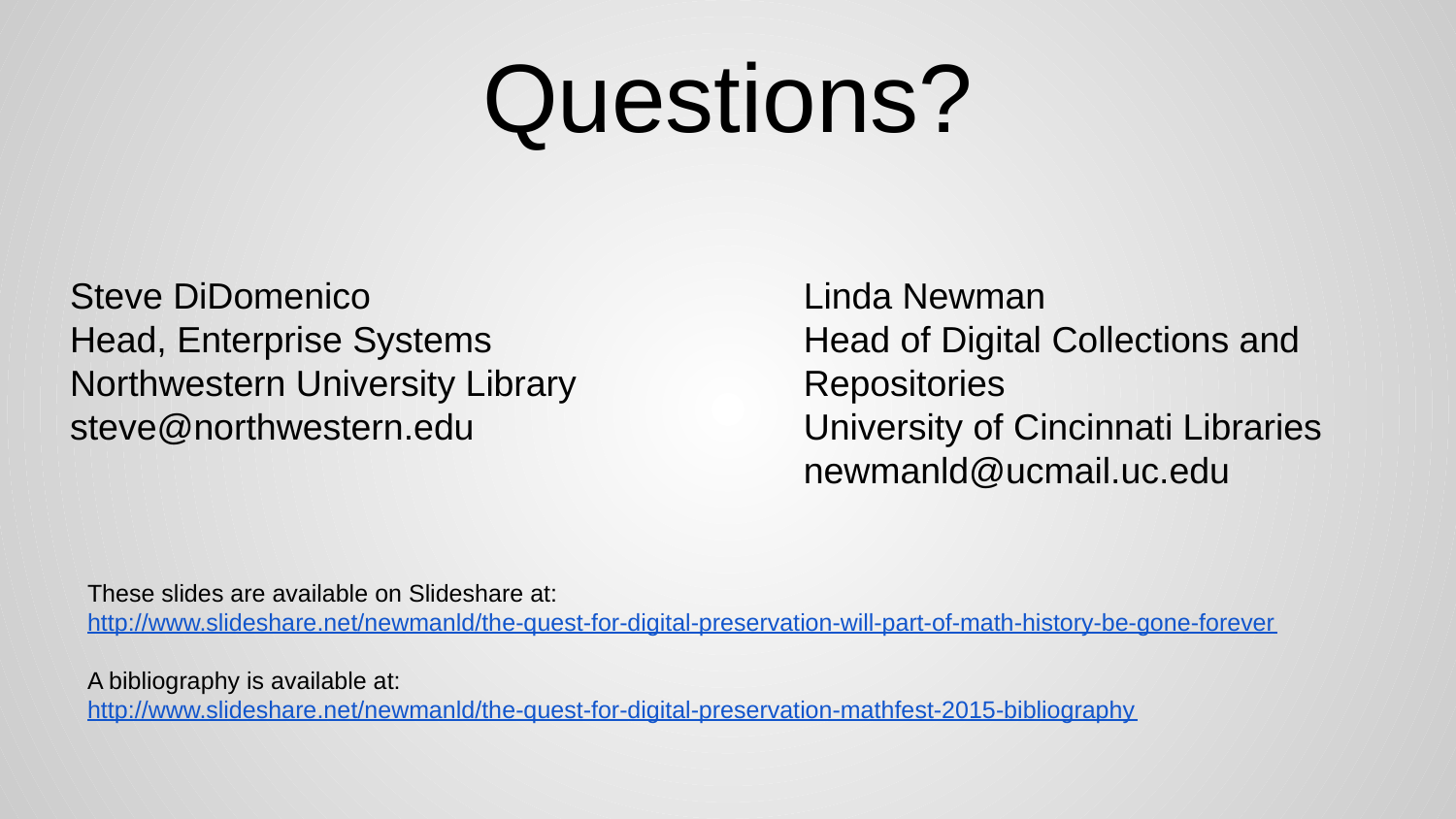

Questions?

Steve DiDomenico
Head, Enterprise Systems
Northwestern University Library
steve@northwestern.edu
Linda Newman
Head of Digital Collections and Repositories
University of Cincinnati Libraries
newmanld@ucmail.uc.edu
These slides are available on Slideshare at: http://www.slideshare.net/newmanld/the-quest-for-digital-preservation-will-part-of-math-history-be-gone-forever

A bibliography is available at: http://www.slideshare.net/newmanld/the-quest-for-digital-preservation-mathfest-2015-bibliography